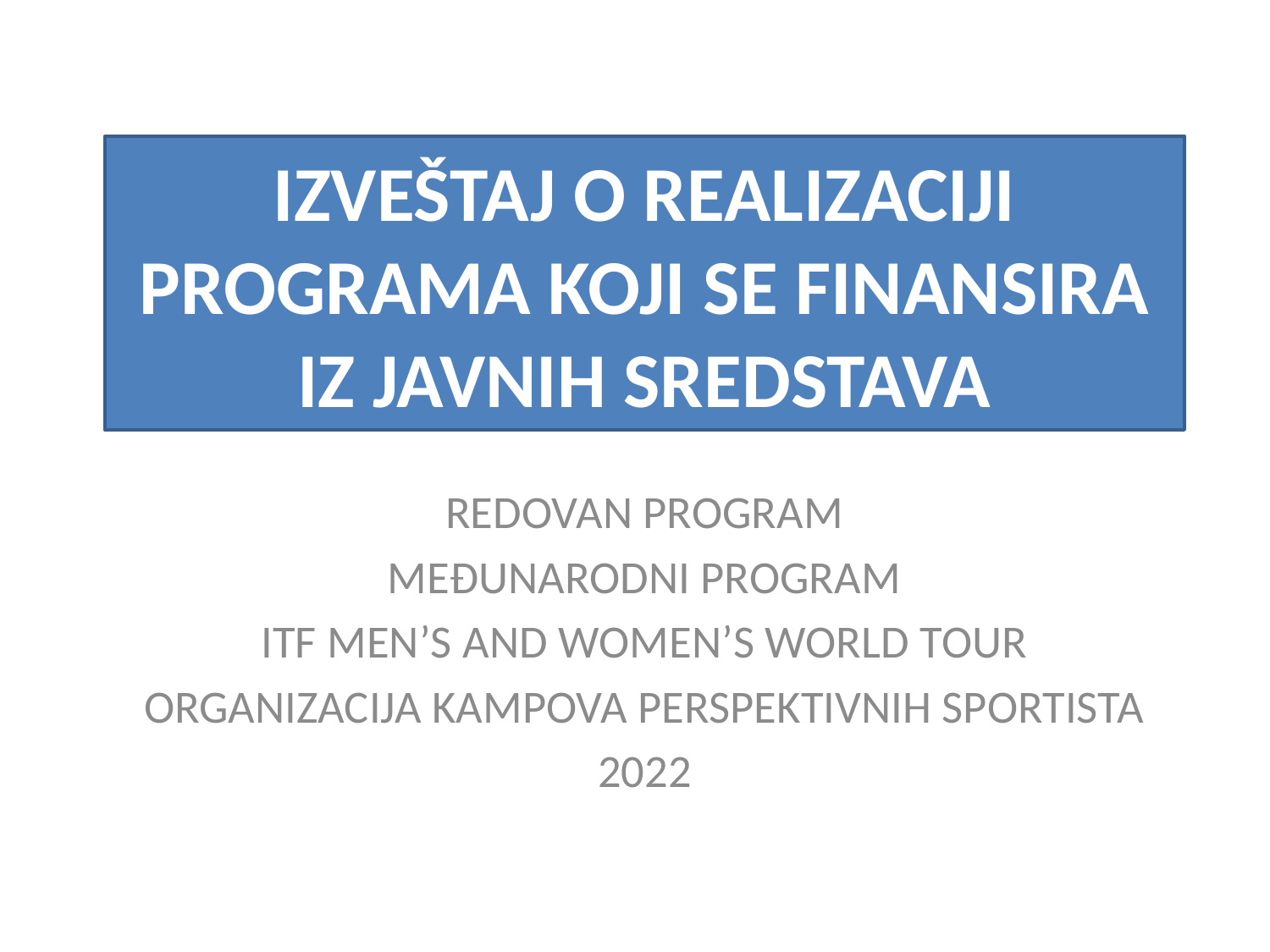

# IZVEŠTAJ O REALIZACIJI PROGRAMA KOJI SE FINANSIRA IZ JAVNIH SREDSTAVA
REDOVAN PROGRAM
MEĐUNARODNI PROGRAM
ITF MEN’S AND WOMEN’S WORLD TOUR
ORGANIZACIJA KAMPOVA PERSPEKTIVNIH SPORTISTA
2022